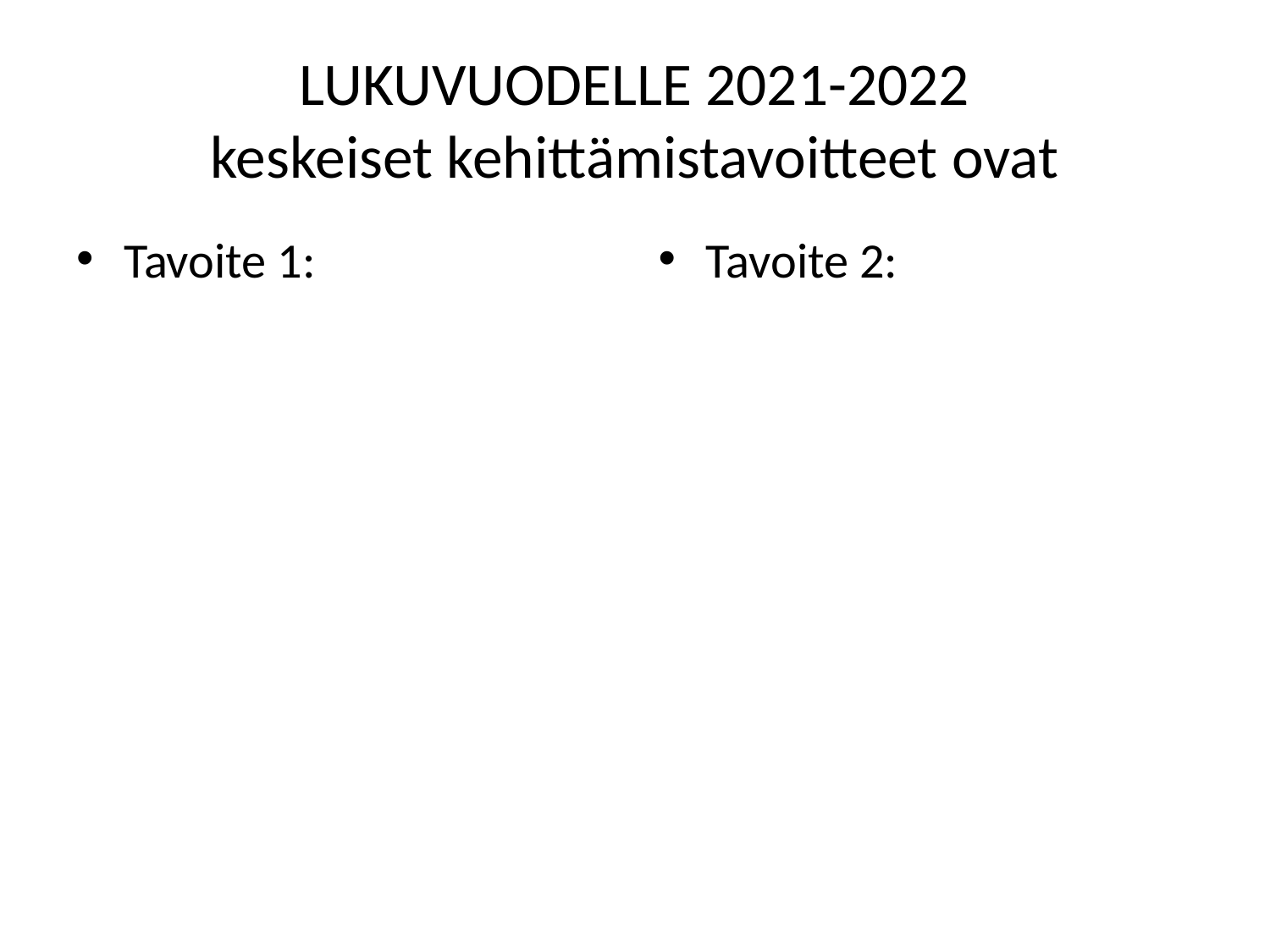

# LUKUVUODELLE 2021-2022 keskeiset kehittämistavoitteet ovat
Tavoite 1:
Tavoite 2: